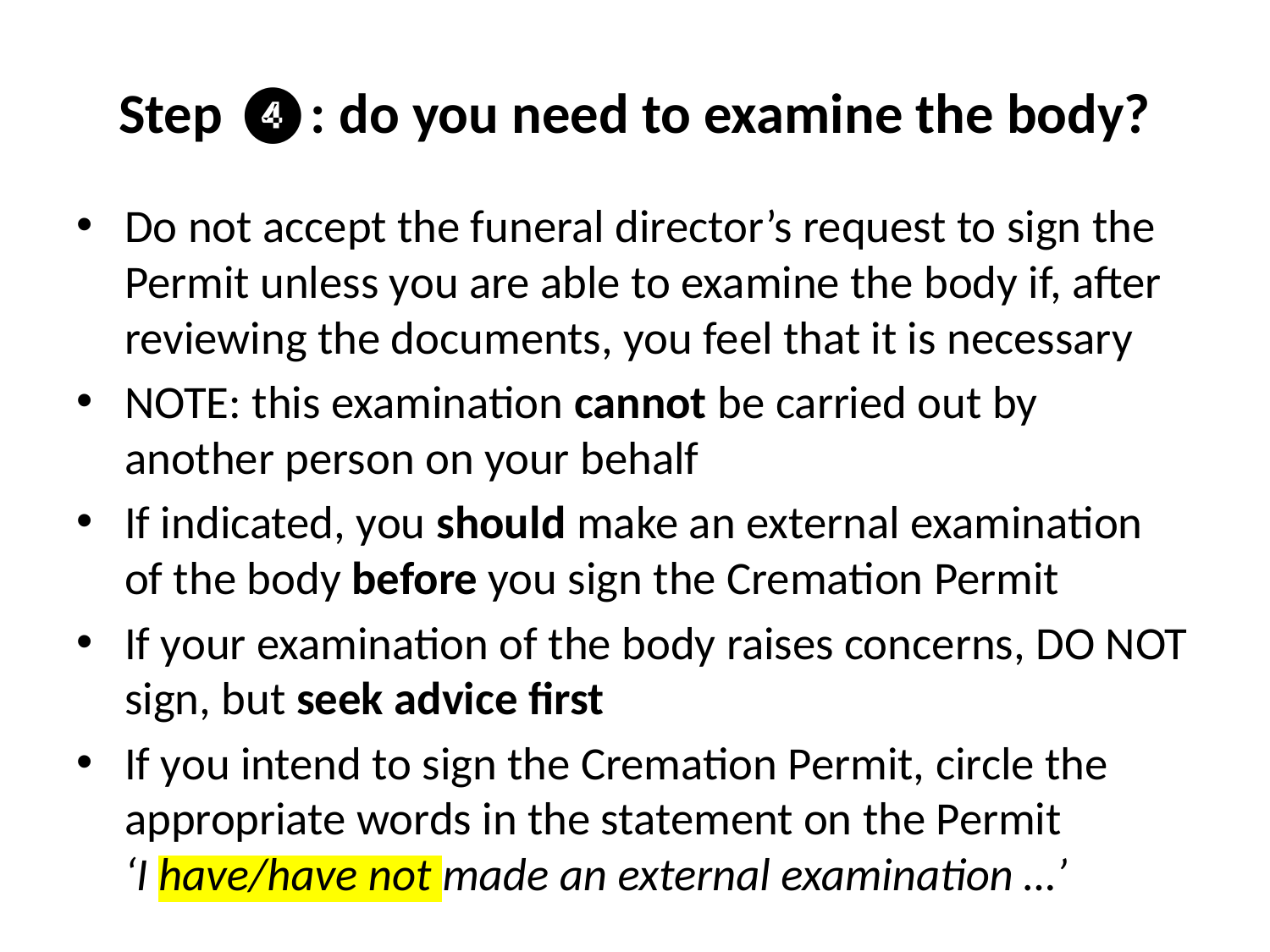

# Step ❹: do you need to examine the body?
Do not accept the funeral director’s request to sign the Permit unless you are able to examine the body if, after reviewing the documents, you feel that it is necessary
NOTE: this examination cannot be carried out by another person on your behalf
If indicated, you should make an external examination
of the body before you sign the Cremation Permit
If your examination of the body raises concerns, DO NOT sign, but seek advice first
If you intend to sign the Cremation Permit, circle the appropriate words in the statement on the Permit
‘I have/have not made an external examination …’